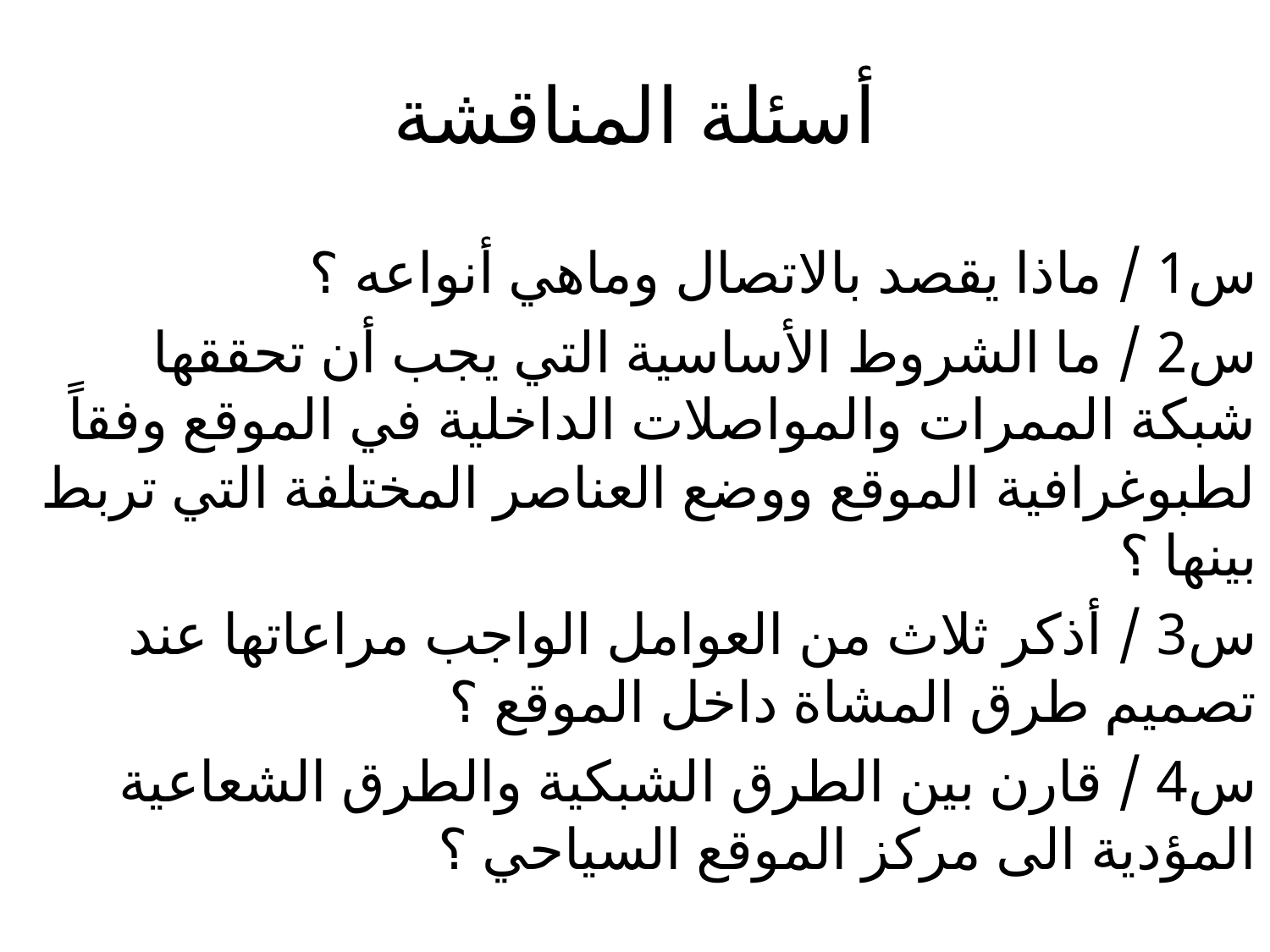

# أسئلة المناقشة
س1 / ماذا يقصد بالاتصال وماهي أنواعه ؟
س2 / ما الشروط الأساسية التي يجب أن تحققها شبكة الممرات والمواصلات الداخلية في الموقع وفقاً لطبوغرافية الموقع ووضع العناصر المختلفة التي تربط بينها ؟
س3 / أذكر ثلاث من العوامل الواجب مراعاتها عند تصميم طرق المشاة داخل الموقع ؟
س4 / قارن بين الطرق الشبكية والطرق الشعاعية المؤدية الى مركز الموقع السياحي ؟